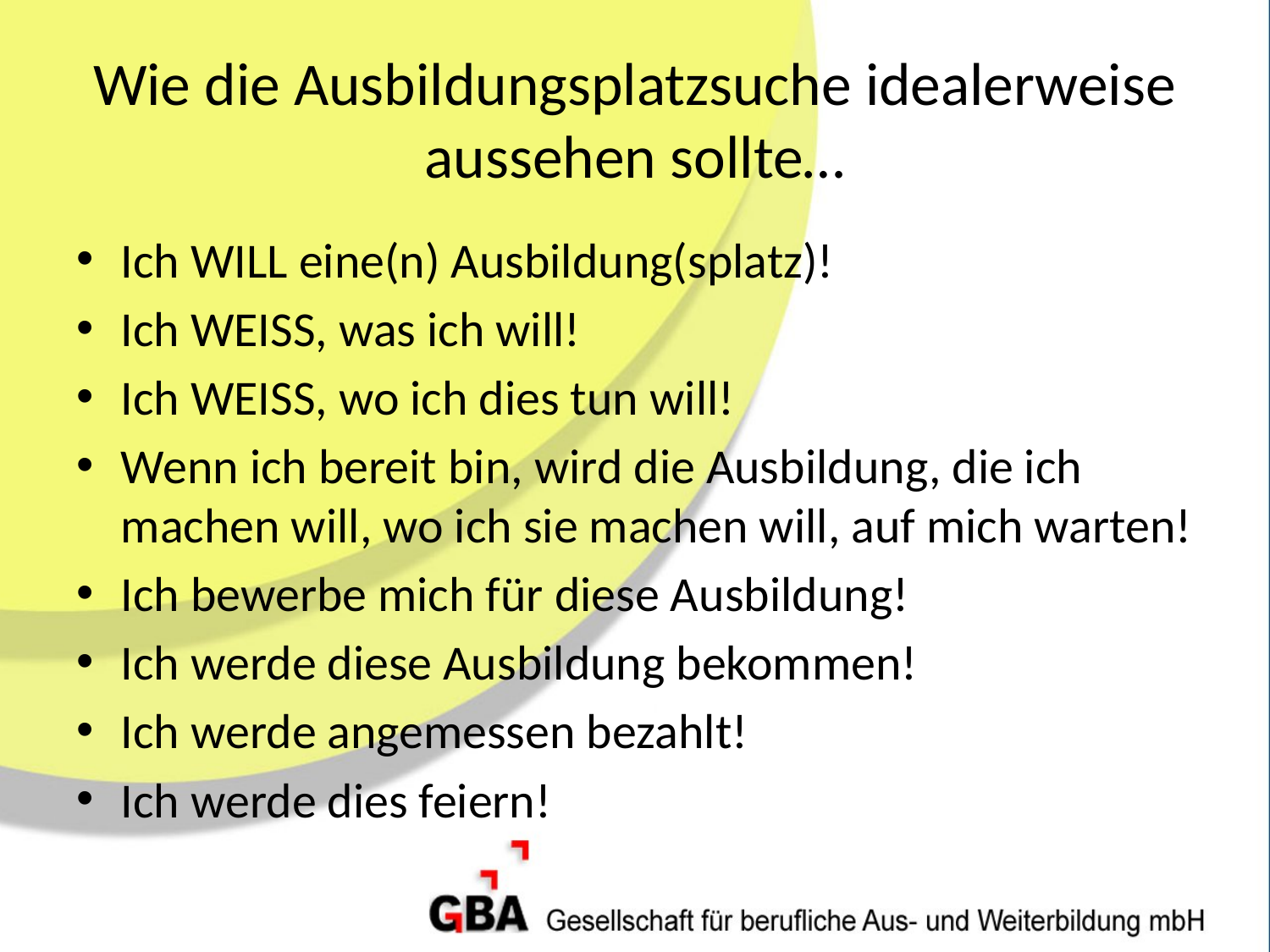

# Wie die Ausbildungsplatzsuche idealerweise aussehen sollte…
Ich WILL eine(n) Ausbildung(splatz)!
Ich WEISS, was ich will!
Ich WEISS, wo ich dies tun will!
Wenn ich bereit bin, wird die Ausbildung, die ich machen will, wo ich sie machen will, auf mich warten!
Ich bewerbe mich für diese Ausbildung!
Ich werde diese Ausbildung bekommen!
Ich werde angemessen bezahlt!
Ich werde dies feiern!